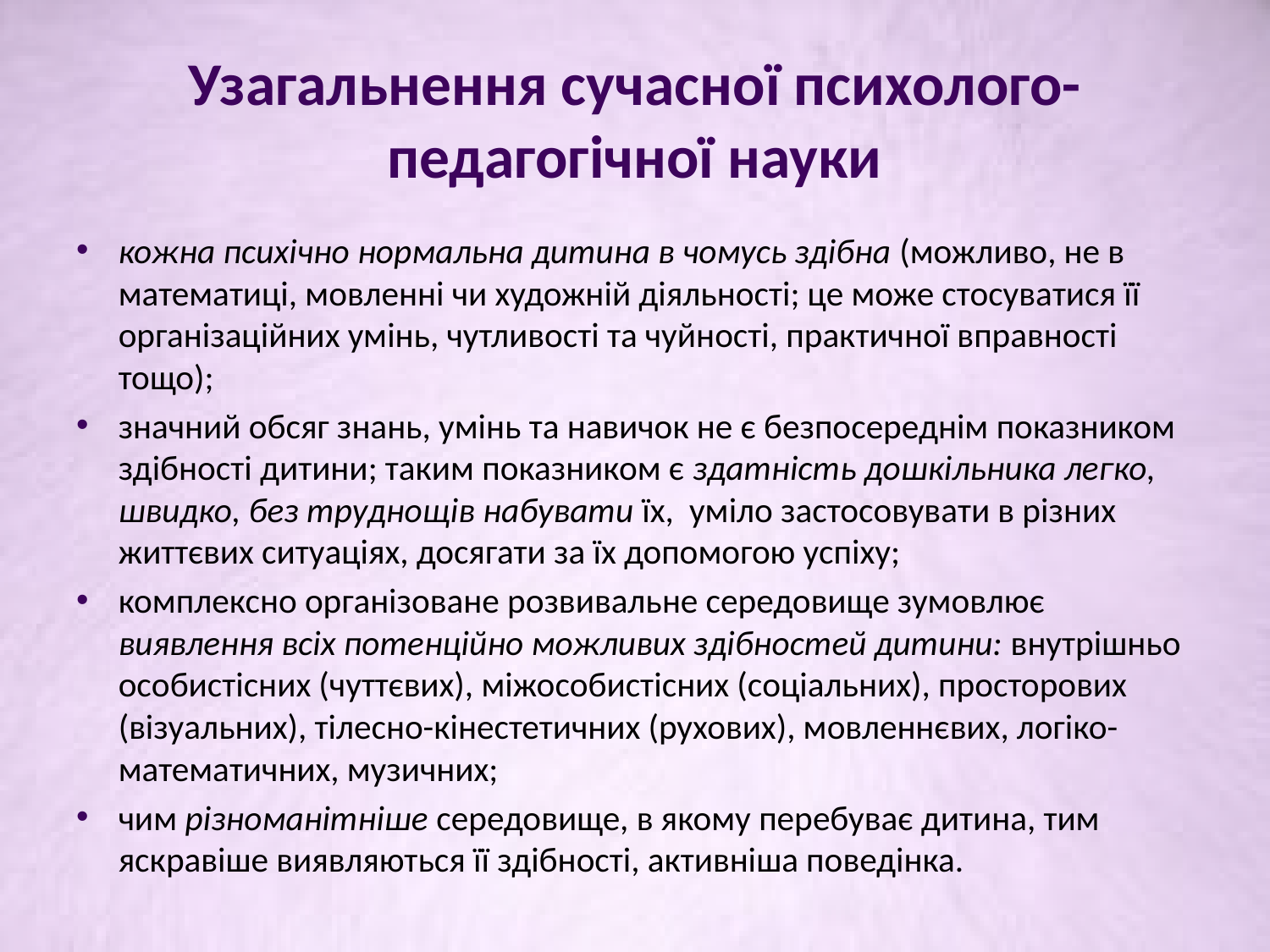

# Узагальнення сучасної психолого-педагогічної науки
кожна психічно нормальна дитина в чомусь здібна (можливо, не в математиці, мовленні чи художній діяльності; це може стосуватися її організаційних умінь, чутливості та чуйності, практичної вправності тощо);
значний обсяг знань, умінь та навичок не є безпосереднім показником здібності дитини; таким показником є здатність дошкільника легко, швидко, без труднощів набувати їх,  уміло застосовувати в різних життєвих ситуаціях, досягати за їх допомогою успіху;
комплексно організоване розвивальне середовище зумовлює виявлення всіх потенційно можливих здібностей дитини: внутрішньо особистісних (чуттєвих), міжособистісних (соціальних), просторових (візуальних), тілесно-кінестетичних (рухових), мовленнєвих, логіко-математичних, музичних;
чим різноманітніше середовище, в якому перебуває дитина, тим яскравіше виявляються її здібності, активніша поведінка.